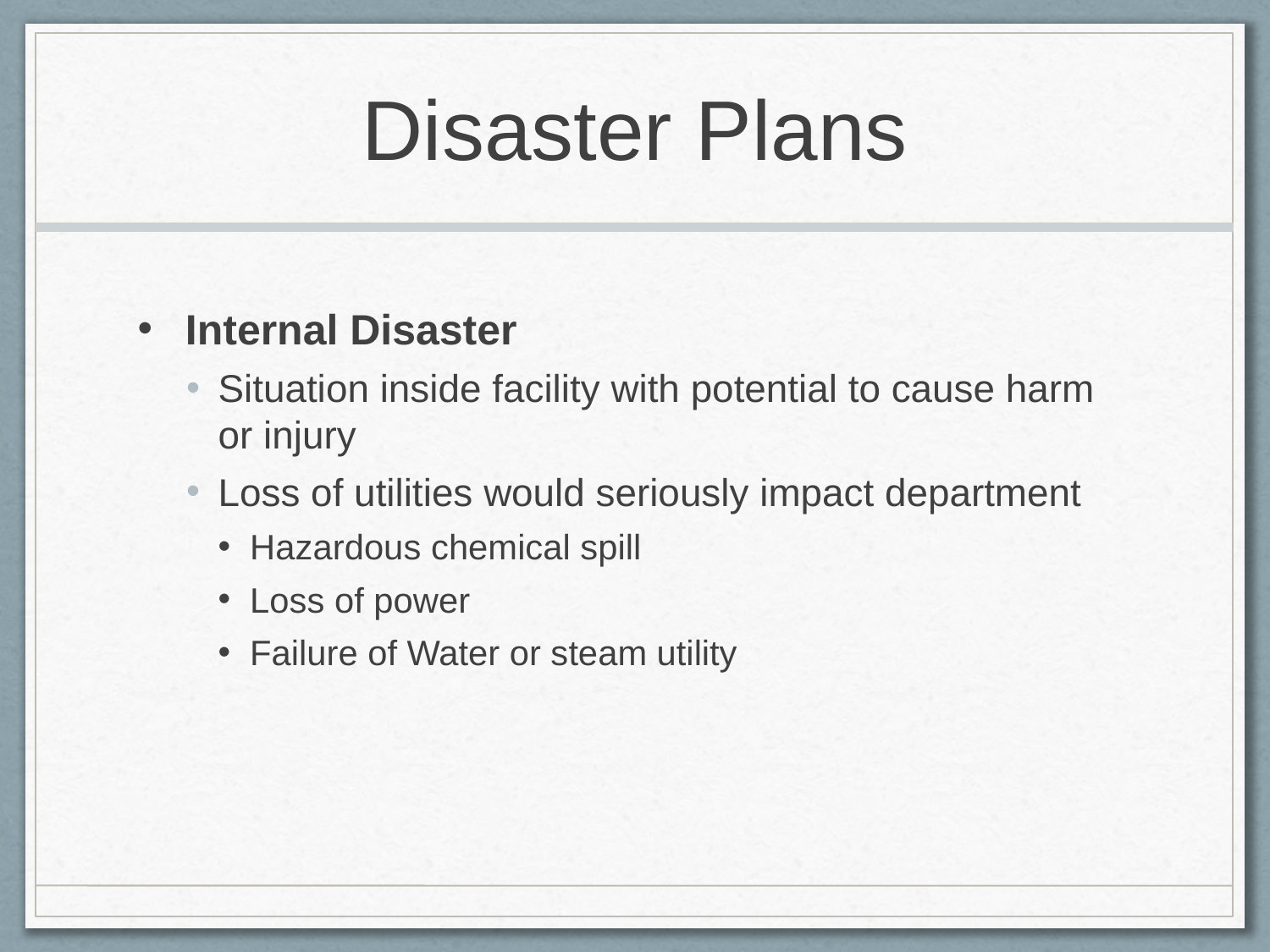

# Disaster Plans
Internal Disaster
Situation inside facility with potential to cause harm or injury
Loss of utilities would seriously impact department
Hazardous chemical spill
Loss of power
Failure of Water or steam utility